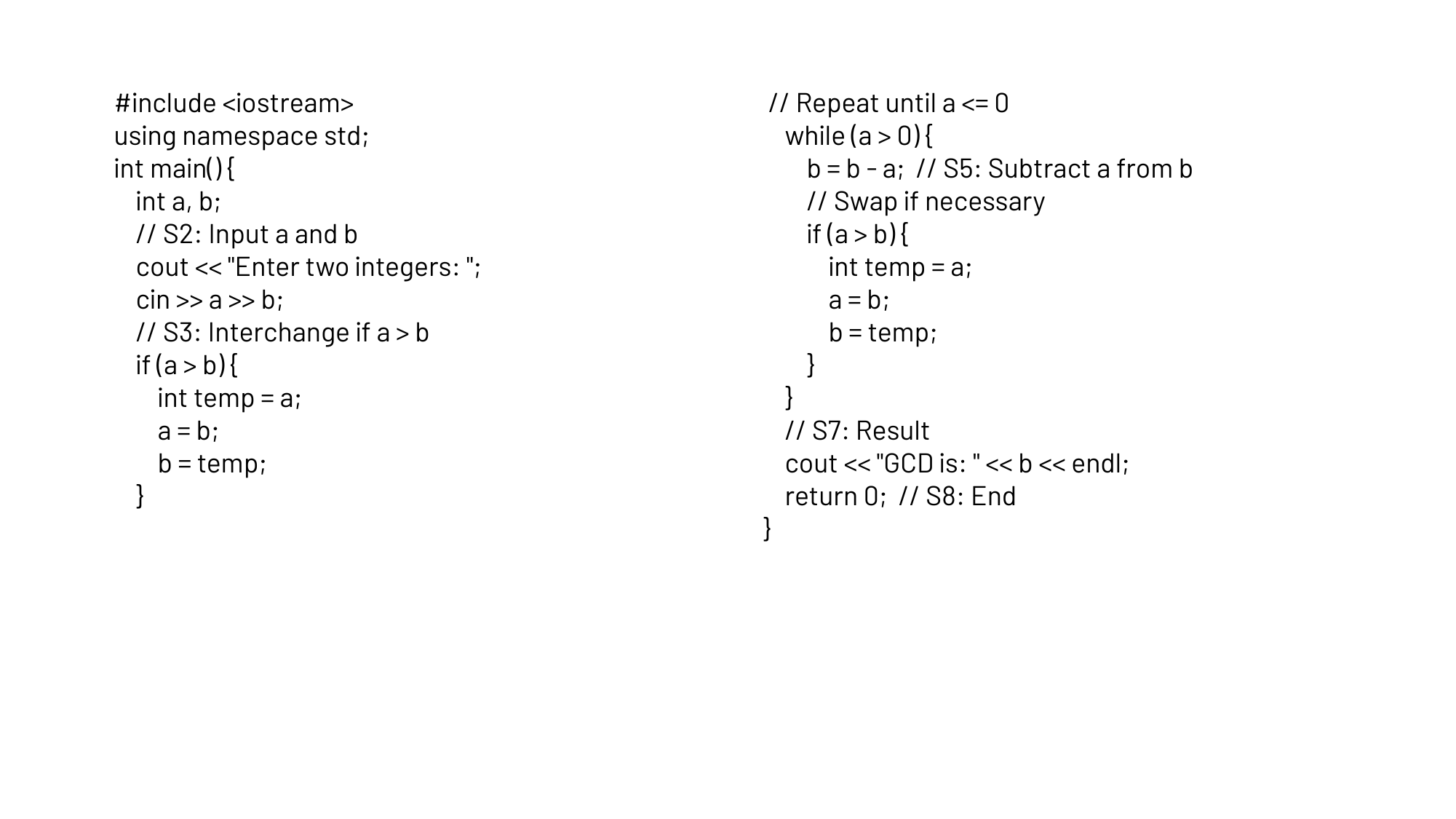

#include <iostream>
using namespace std;
int main() {
    int a, b;
    // S2: Input a and b
    cout << "Enter two integers: ";
    cin >> a >> b;
    // S3: Interchange if a > b
    if (a > b) {
        int temp = a;
        a = b;
        b = temp;
    }
 // Repeat until a <= 0
    while (a > 0) {
        b = b - a;  // S5: Subtract a from b
        // Swap if necessary
        if (a > b) {
            int temp = a;
            a = b;
            b = temp;
        }
    }
    // S7: Result
    cout << "GCD is: " << b << endl;
    return 0;  // S8: End
}